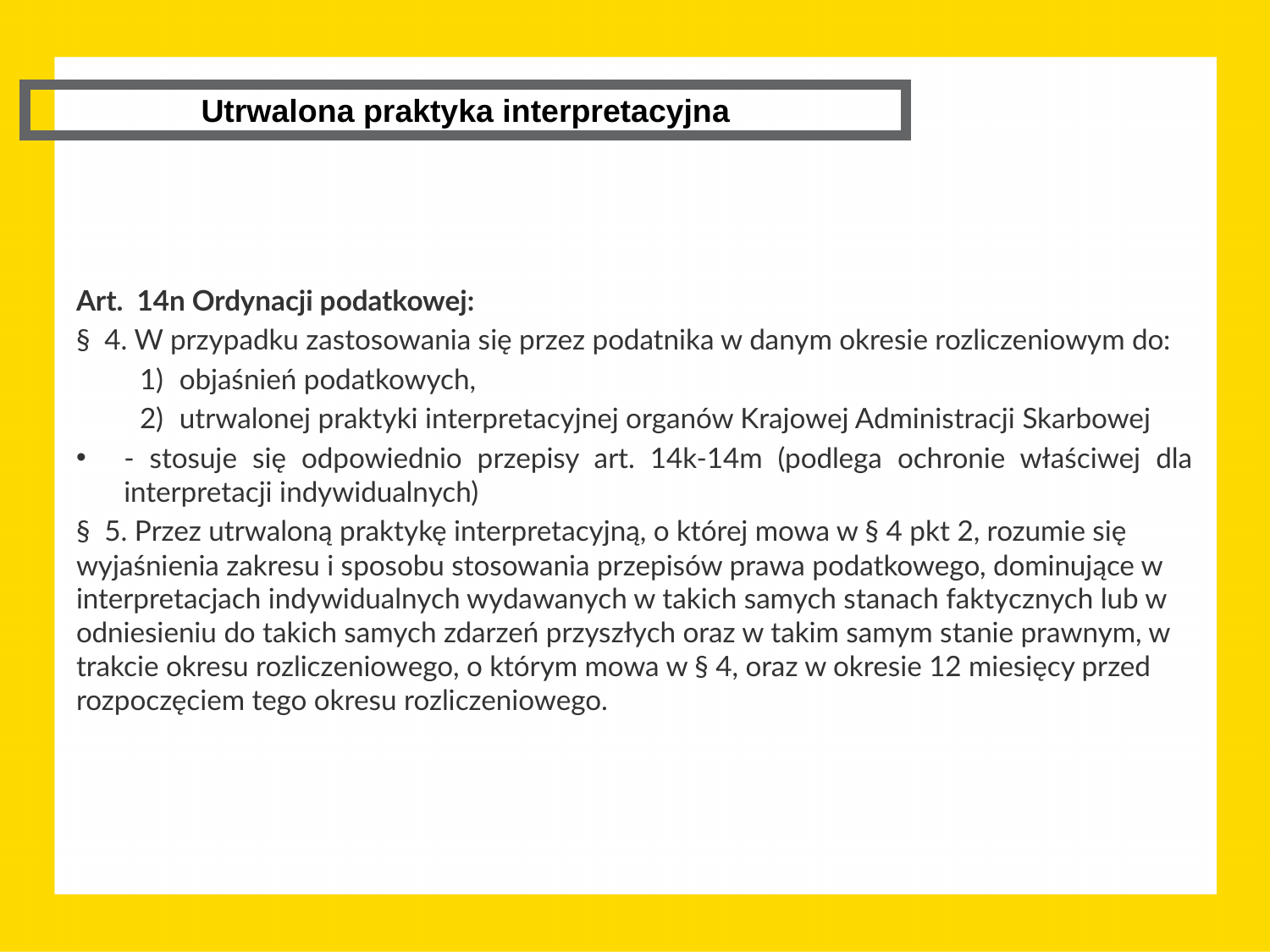

Utrwalona praktyka interpretacyjna
Art.  14n Ordynacji podatkowej:
§  4. W przypadku zastosowania się przez podatnika w danym okresie rozliczeniowym do:
objaśnień podatkowych,
utrwalonej praktyki interpretacyjnej organów Krajowej Administracji Skarbowej
- stosuje się odpowiednio przepisy art. 14k-14m (podlega ochronie właściwej dla interpretacji indywidualnych)
§  5. Przez utrwaloną praktykę interpretacyjną, o której mowa w § 4 pkt 2, rozumie się wyjaśnienia zakresu i sposobu stosowania przepisów prawa podatkowego, dominujące w interpretacjach indywidualnych wydawanych w takich samych stanach faktycznych lub w odniesieniu do takich samych zdarzeń przyszłych oraz w takim samym stanie prawnym, w trakcie okresu rozliczeniowego, o którym mowa w § 4, oraz w okresie 12 miesięcy przed rozpoczęciem tego okresu rozliczeniowego.